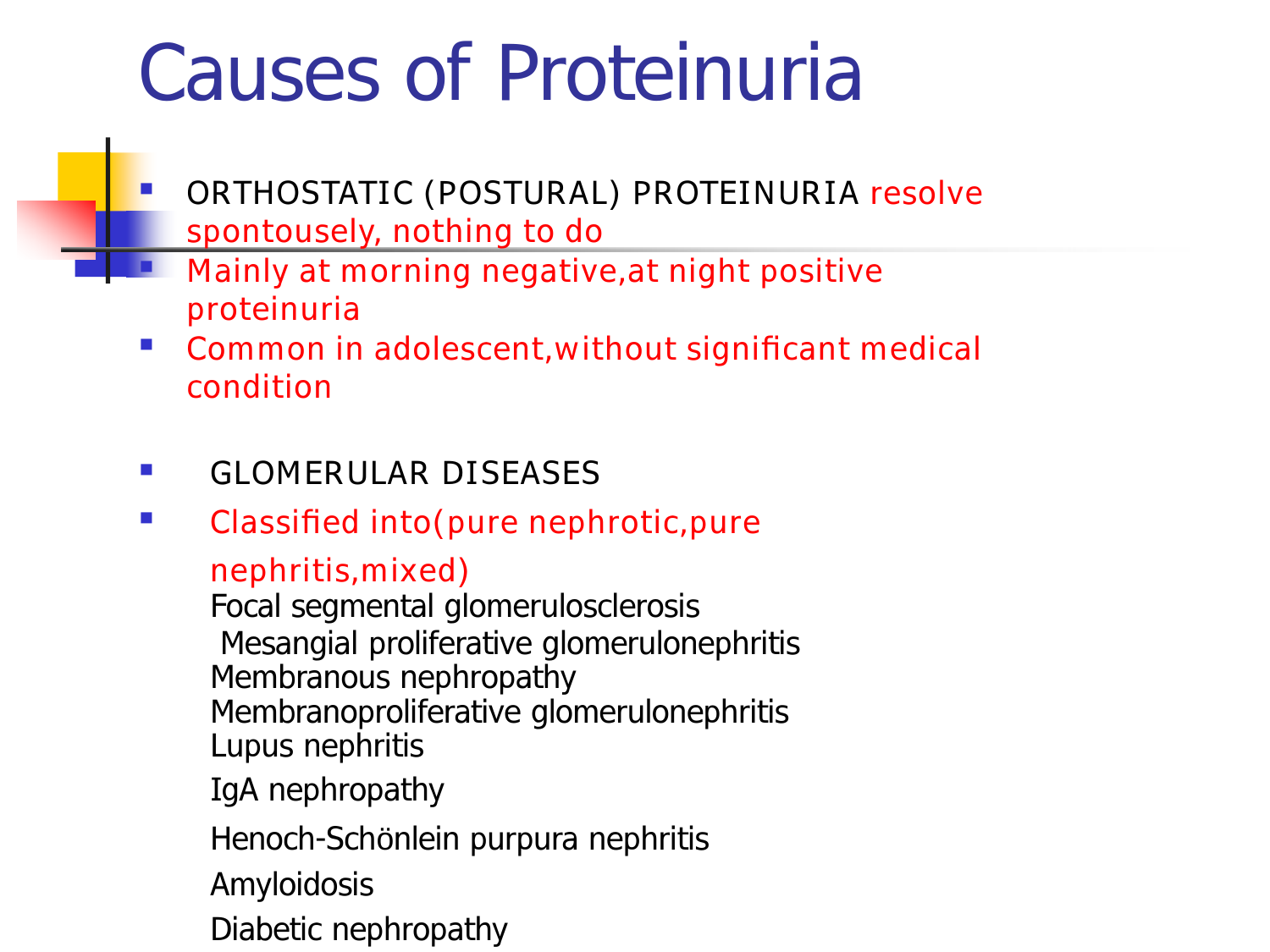

# Causes of Proteinuria
ORTHOSTATIC (POSTURAL) PROTEINURIA resolve spontousely, nothing to do
Mainly at morning negative,at night positive proteinuria
Common in adolescent,without significant medical condition

GLOMERULAR DISEASES
Classified into(pure nephrotic,pure nephritis,mixed)
Focal segmental glomerulosclerosis
 Mesangial proliferative glomerulonephritis  Membranous nephropathy  Membranoproliferative glomerulonephritis  Lupus nephritis
IgA nephropathy
Henoch-Schönlein purpura nephritis  Amyloidosis
Diabetic nephropathy